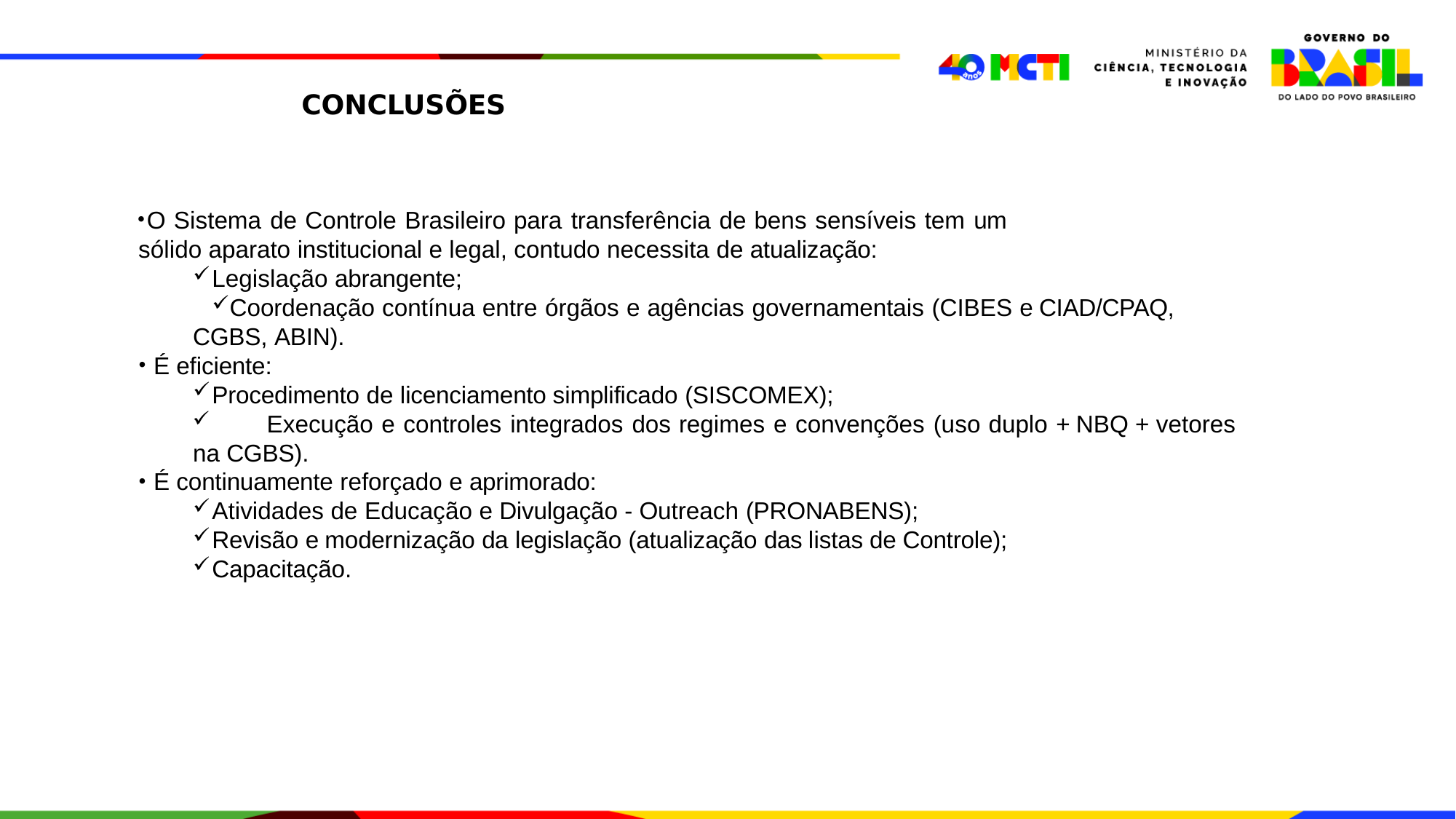

CONCLUSÕES
O Sistema de Controle Brasileiro para transferência de bens sensíveis tem um
sólido aparato institucional e legal, contudo necessita de atualização:
Legislação abrangente;
Coordenação contínua entre órgãos e agências governamentais (CIBES e CIAD/CPAQ, CGBS, ABIN).
É eficiente:
Procedimento de licenciamento simplificado (SISCOMEX);
	Execução e controles integrados dos regimes e convenções (uso duplo + NBQ + vetores na CGBS).
É continuamente reforçado e aprimorado:
Atividades de Educação e Divulgação - Outreach (PRONABENS);
Revisão e modernização da legislação (atualização das listas de Controle);
Capacitação.